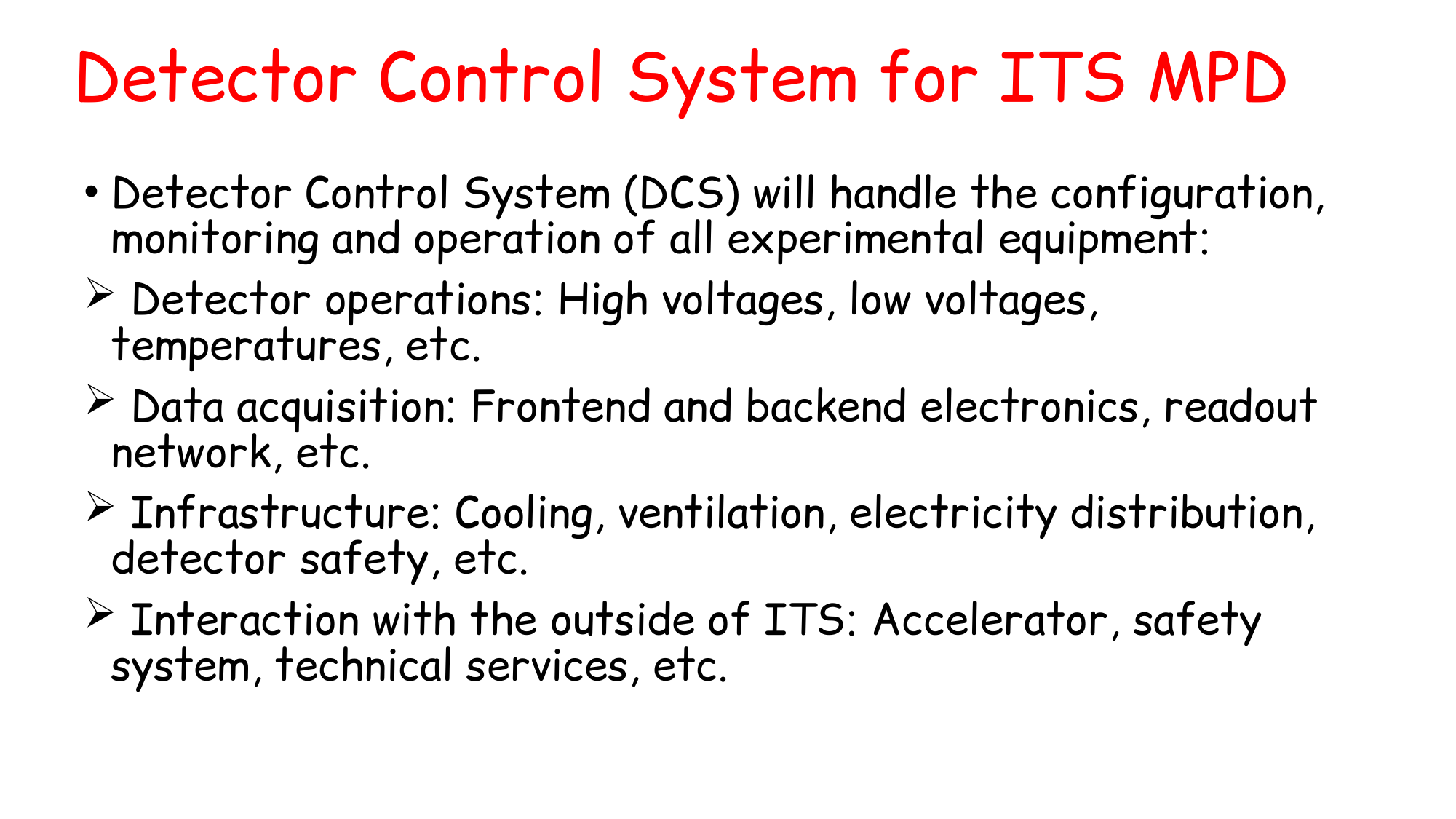

# Detector Control System for ITS MPD
Detector Control System (DCS) will handle the configuration, monitoring and operation of all experimental equipment:
 Detector operations: High voltages, low voltages, temperatures, etc.
 Data acquisition: Frontend and backend electronics, readout network, etc.
 Infrastructure: Cooling, ventilation, electricity distribution, detector safety, etc.
 Interaction with the outside of ITS: Accelerator, safety system, technical services, etc.